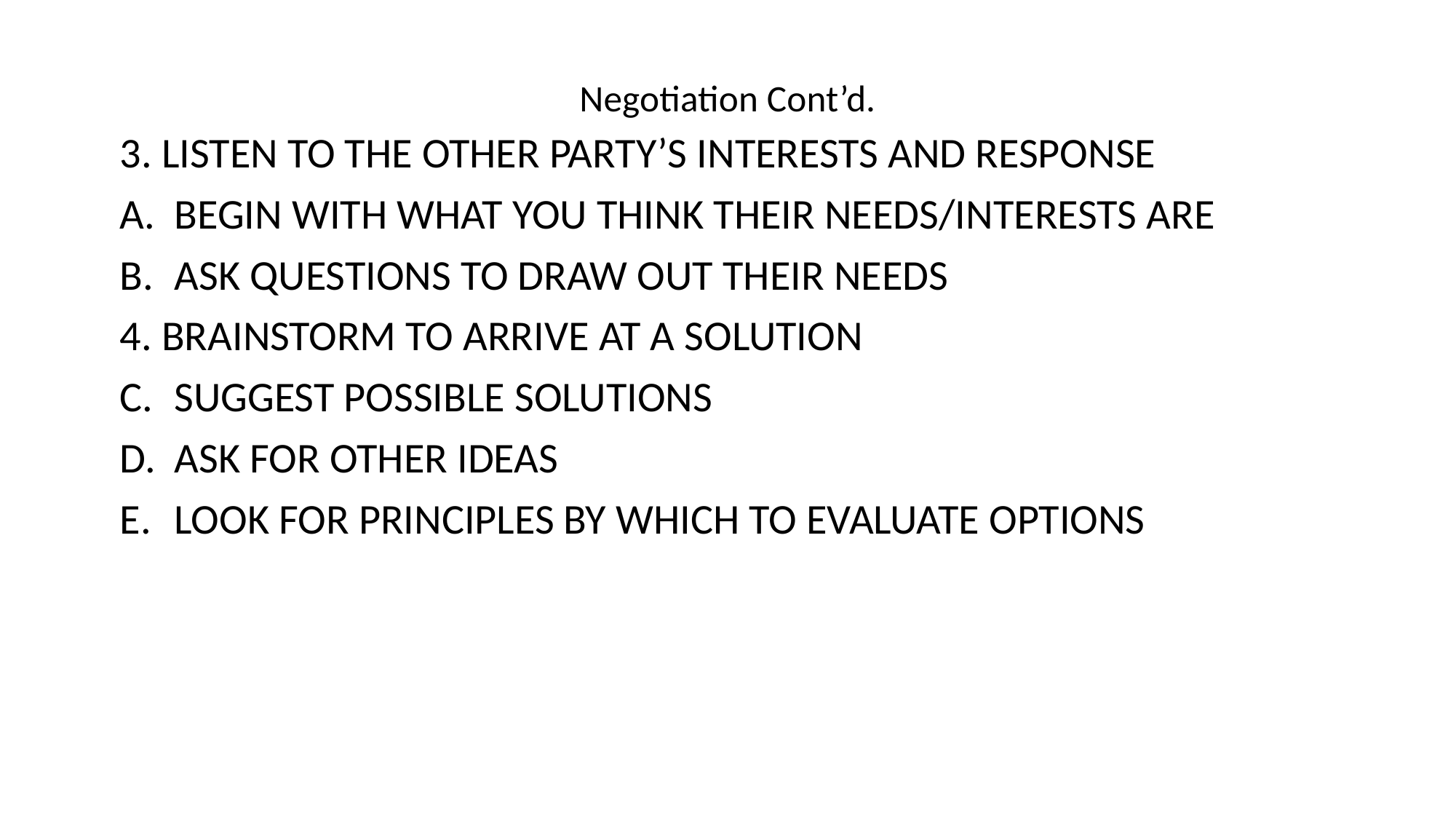

# Negotiation Cont’d.
3. LISTEN TO THE OTHER PARTY’S INTERESTS AND RESPONSE
BEGIN WITH WHAT YOU THINK THEIR NEEDS/INTERESTS ARE
ASK QUESTIONS TO DRAW OUT THEIR NEEDS
4. BRAINSTORM TO ARRIVE AT A SOLUTION
SUGGEST POSSIBLE SOLUTIONS
ASK FOR OTHER IDEAS
LOOK FOR PRINCIPLES BY WHICH TO EVALUATE OPTIONS